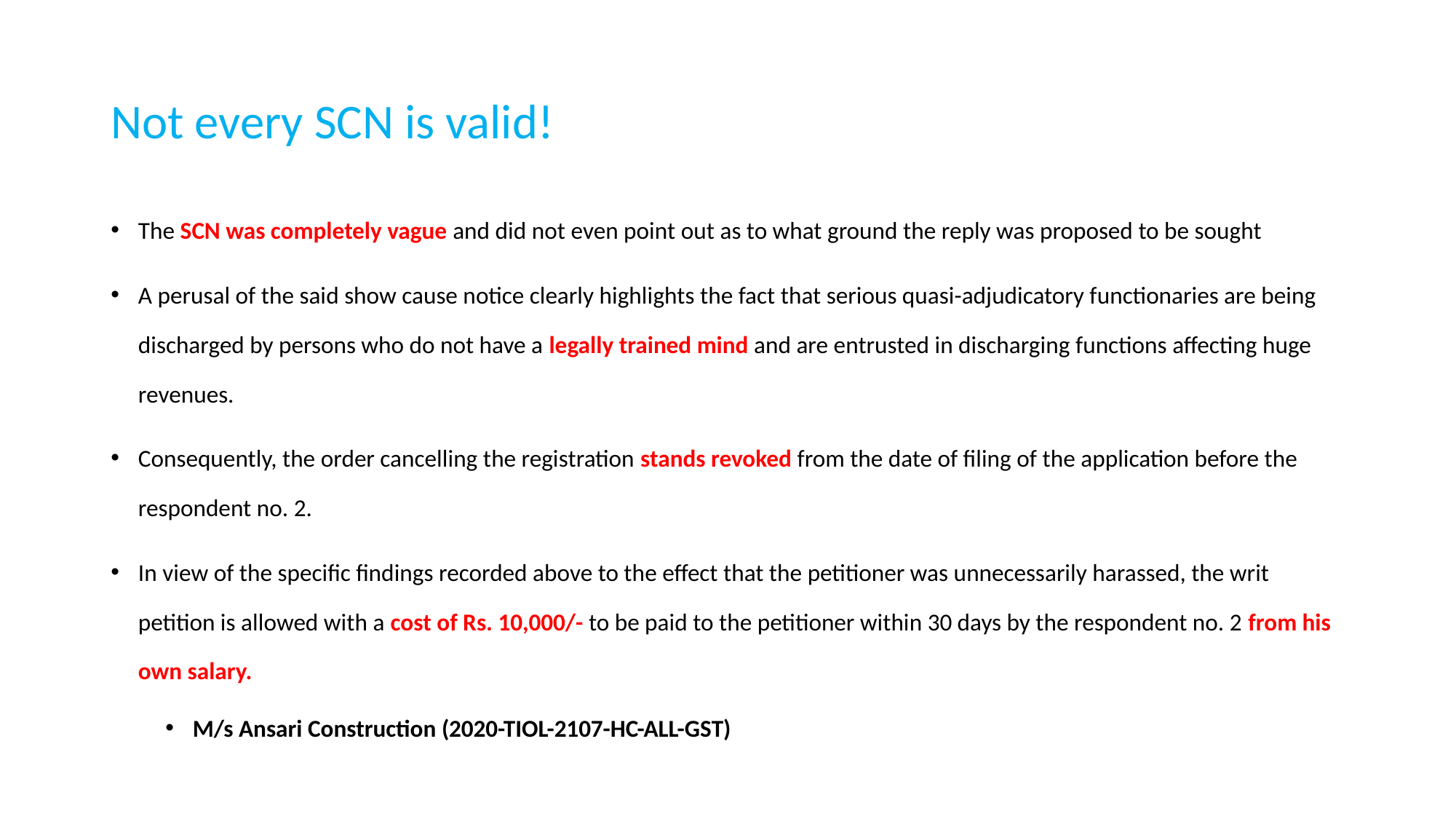

# Not every SCN is valid!
The SCN was completely vague and did not even point out as to what ground the reply was proposed to be sought
A perusal of the said show cause notice clearly highlights the fact that serious quasi-adjudicatory functionaries are being discharged by persons who do not have a legally trained mind and are entrusted in discharging functions affecting huge revenues.
Consequently, the order cancelling the registration stands revoked from the date of filing of the application before the respondent no. 2.
In view of the specific findings recorded above to the effect that the petitioner was unnecessarily harassed, the writ petition is allowed with a cost of Rs. 10,000/- to be paid to the petitioner within 30 days by the respondent no. 2 from his own salary.
M/s Ansari Construction (2020-TIOL-2107-HC-ALL-GST)